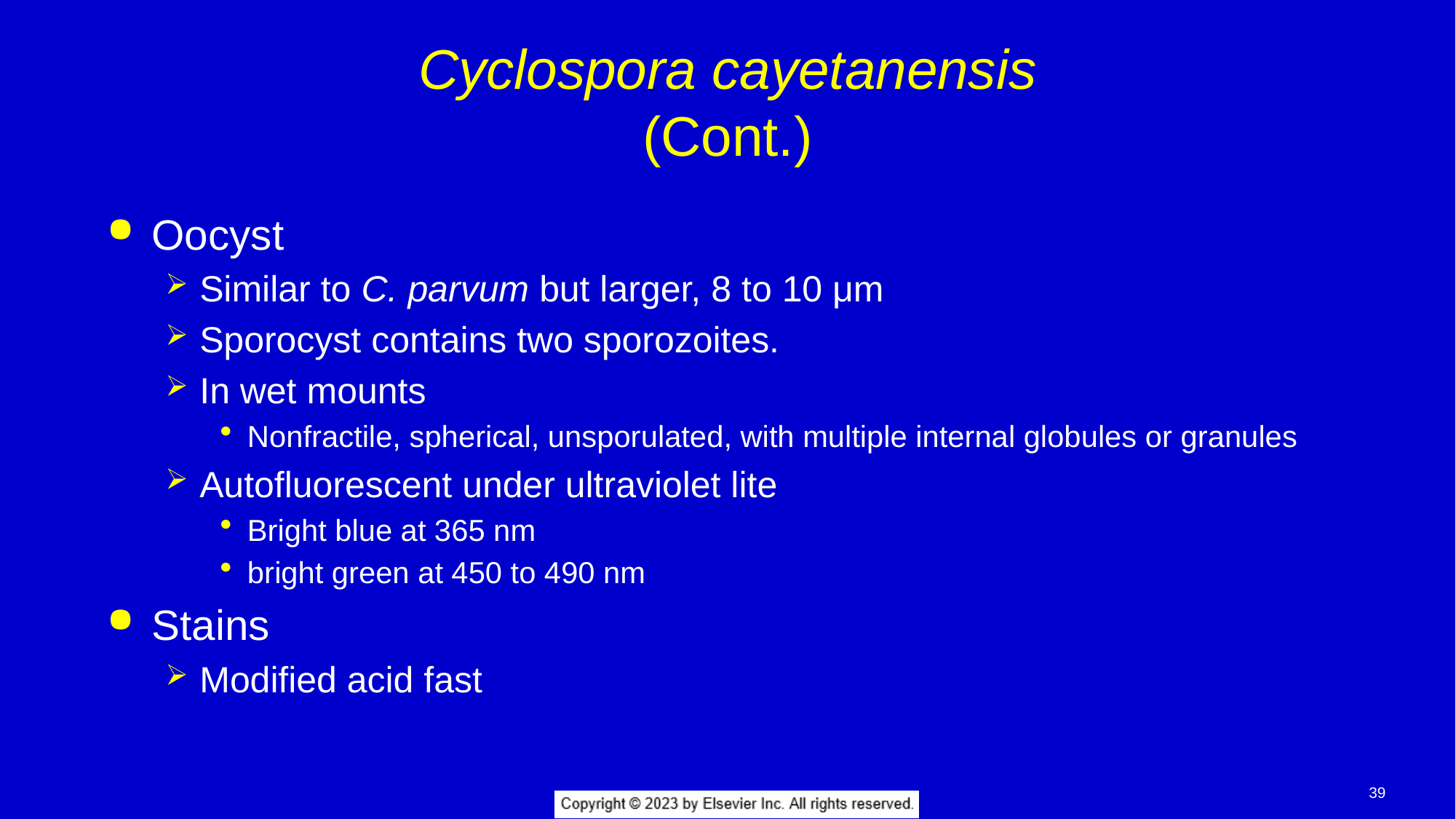

# Cyclospora cayetanensis (Cont.)
Oocyst
Similar to C. parvum but larger, 8 to 10 μm
Sporocyst contains two sporozoites.
In wet mounts
Nonfractile, spherical, unsporulated, with multiple internal globules or granules
Autofluorescent under ultraviolet lite
Bright blue at 365 nm
bright green at 450 to 490 nm
Stains
Modified acid fast